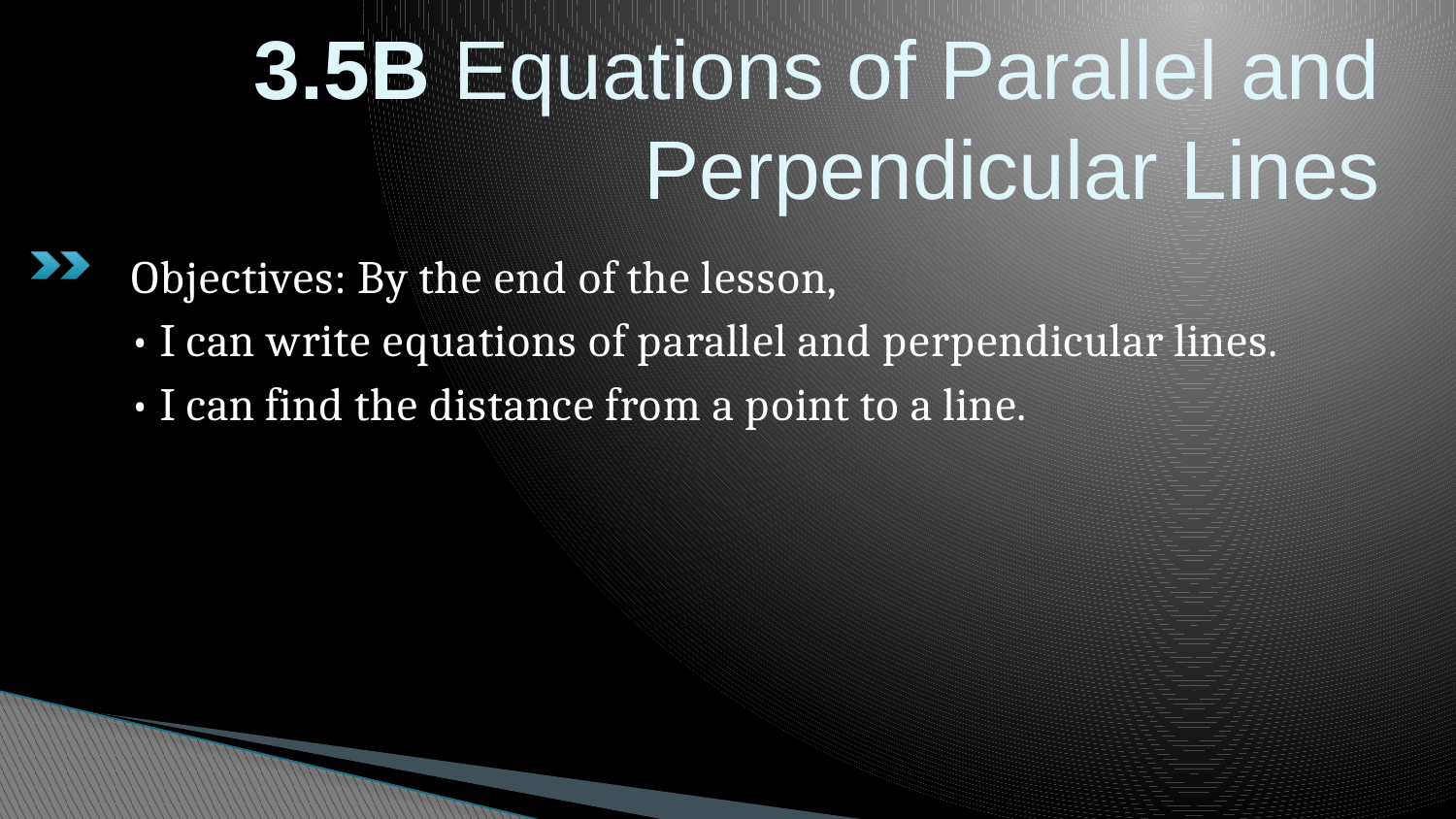

# 3.5B Equations of Parallel and Perpendicular Lines
Objectives: By the end of the lesson,
• I can write equations of parallel and perpendicular lines.
• I can find the distance from a point to a line.